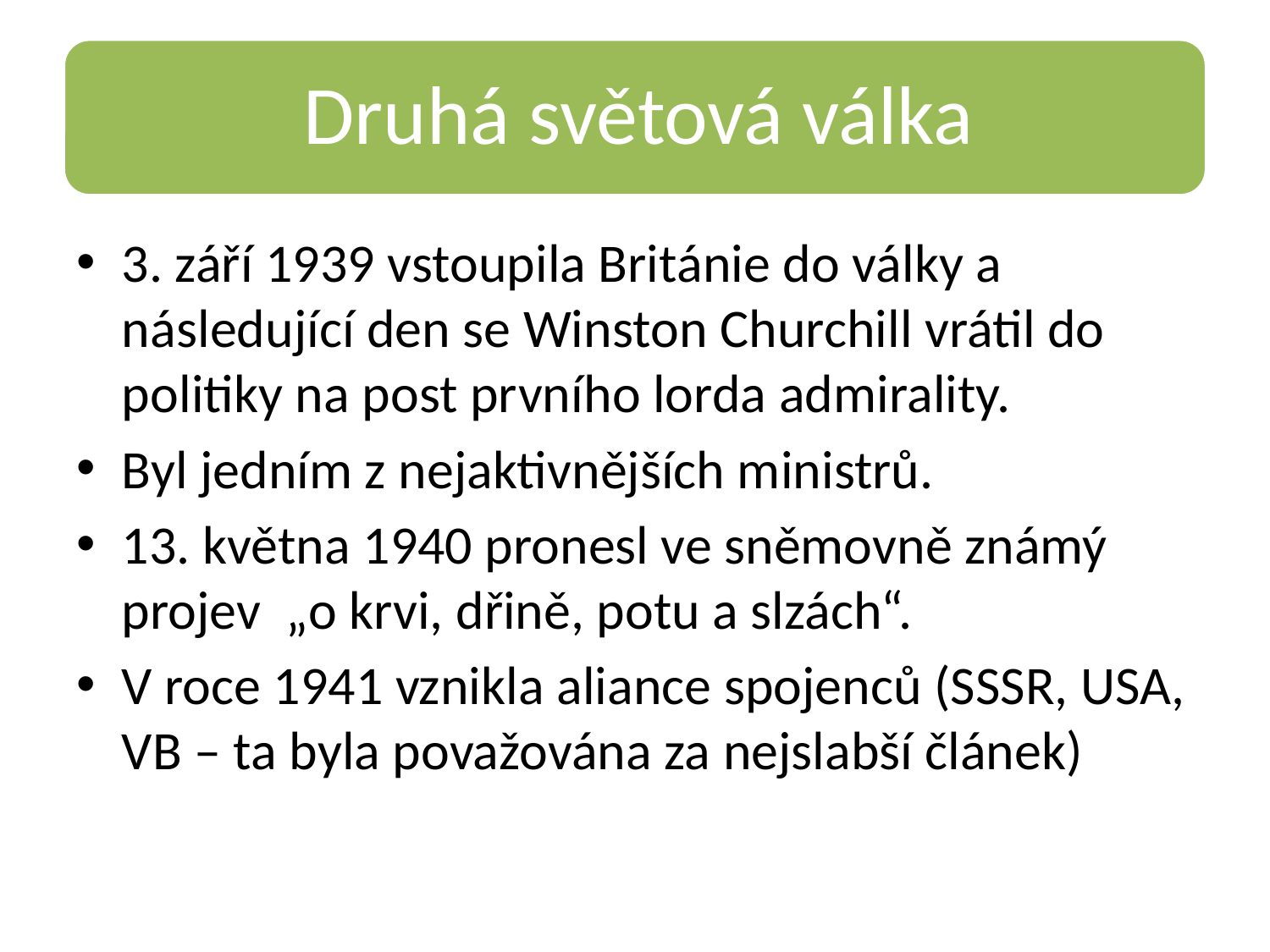

Druhá světová válka
3. září 1939 vstoupila Británie do války a následující den se Winston Churchill vrátil do politiky na post prvního lorda admirality.
Byl jedním z nejaktivnějších ministrů.
13. května 1940 pronesl ve sněmovně známý projev  „o krvi, dřině, potu a slzách“.
V roce 1941 vznikla aliance spojenců (SSSR, USA, VB – ta byla považována za nejslabší článek)